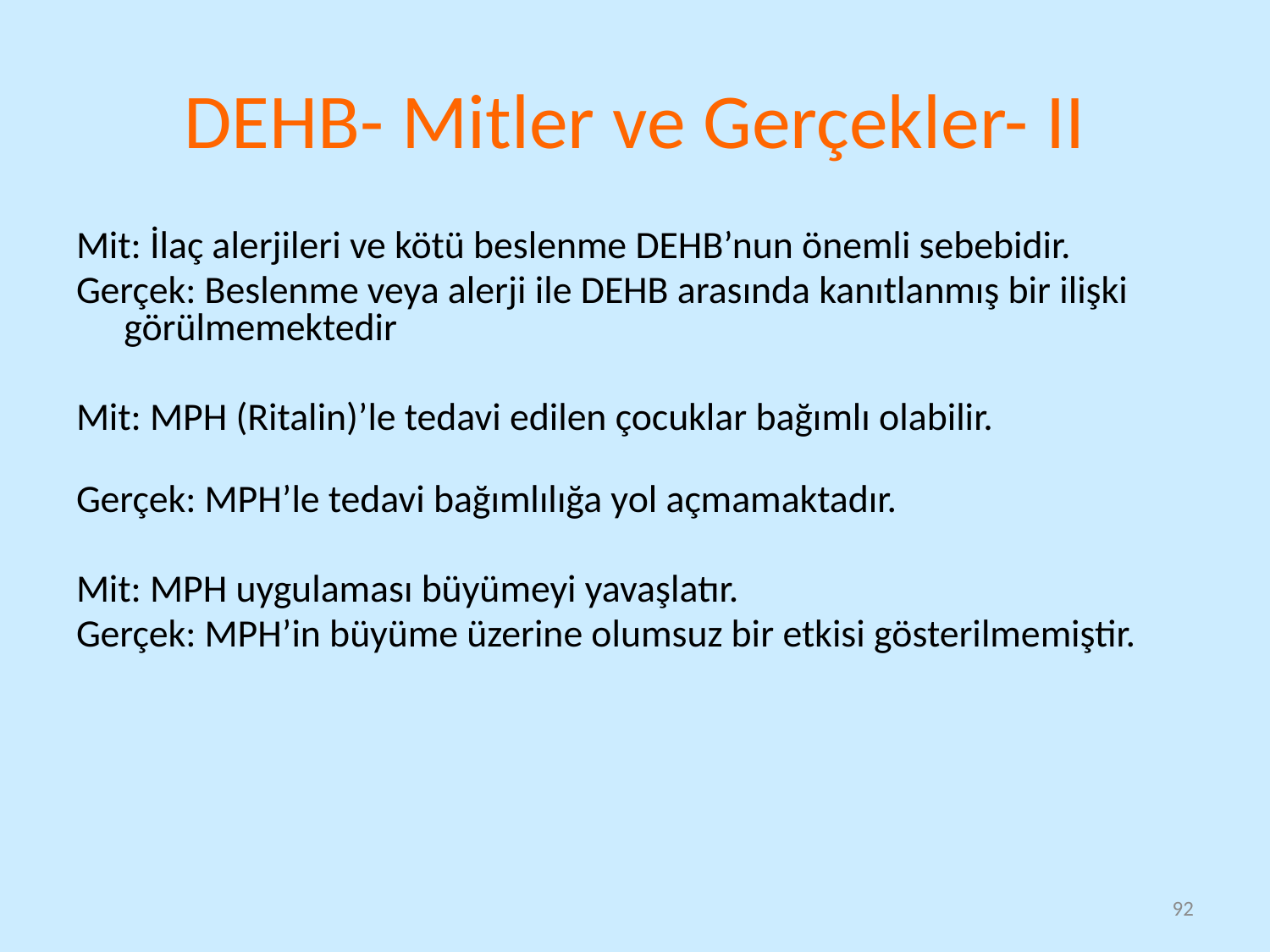

# DEHB- Mitler ve Gerçekler- II
Mit: İlaç alerjileri ve kötü beslenme DEHB’nun önemli sebebidir.
Gerçek: Beslenme veya alerji ile DEHB arasında kanıtlanmış bir ilişki görülmemektedir

Mit: MPH (Ritalin)’le tedavi edilen çocuklar bağımlı olabilir.
Gerçek: MPH’le tedavi bağımlılığa yol açmamaktadır.

Mit: MPH uygulaması büyümeyi yavaşlatır.
Gerçek: MPH’in büyüme üzerine olumsuz bir etkisi gösterilmemiştir.
92